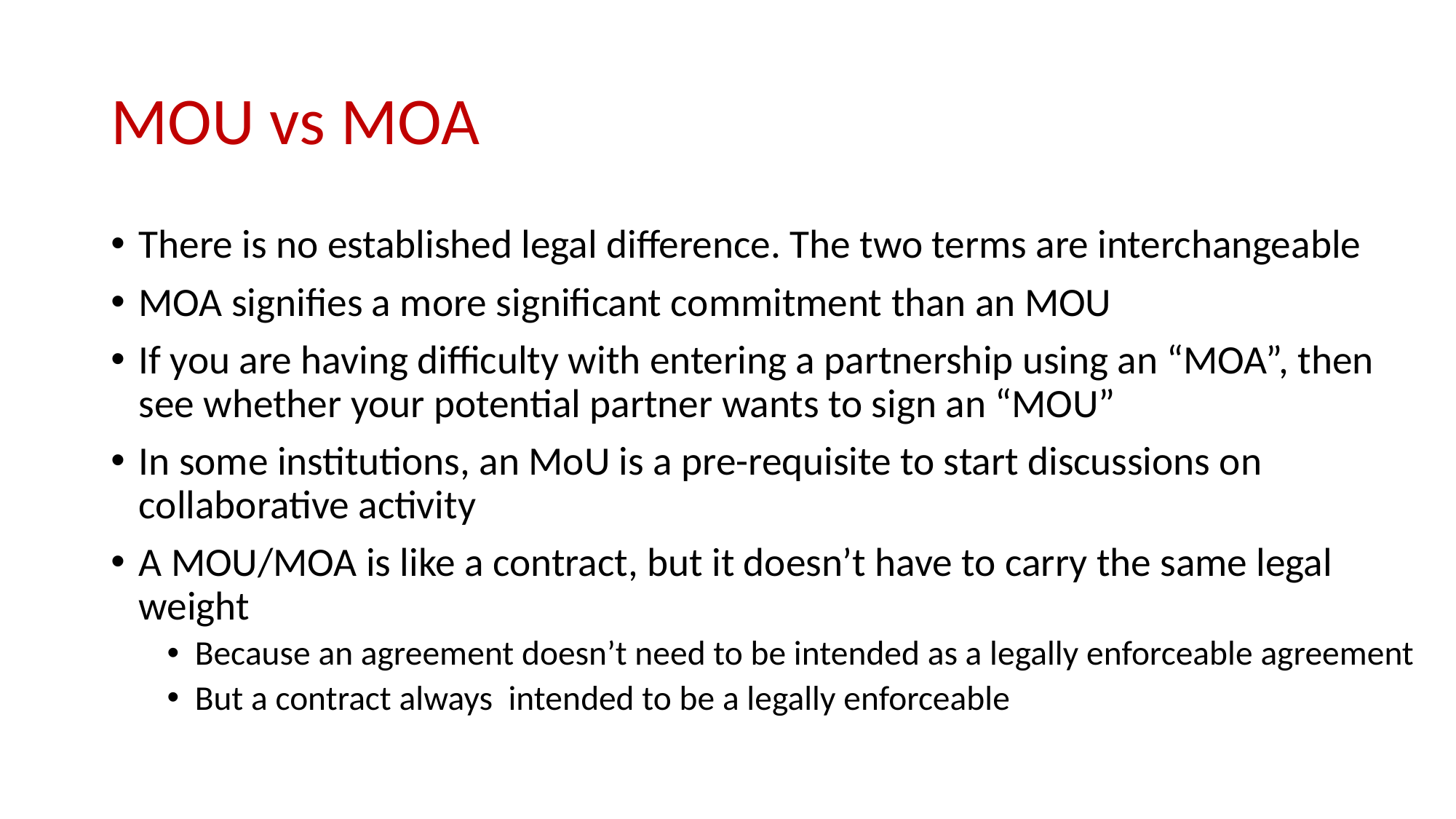

# MOU vs MOA
There is no established legal difference. The two terms are interchangeable
MOA signifies a more significant commitment than an MOU
If you are having difficulty with entering a partnership using an “MOA”, then see whether your potential partner wants to sign an “MOU”
In some institutions, an MoU is a pre-requisite to start discussions on collaborative activity
A MOU/MOA is like a contract, but it doesn’t have to carry the same legal weight
Because an agreement doesn’t need to be intended as a legally enforceable agreement
But a contract always  intended to be a legally enforceable